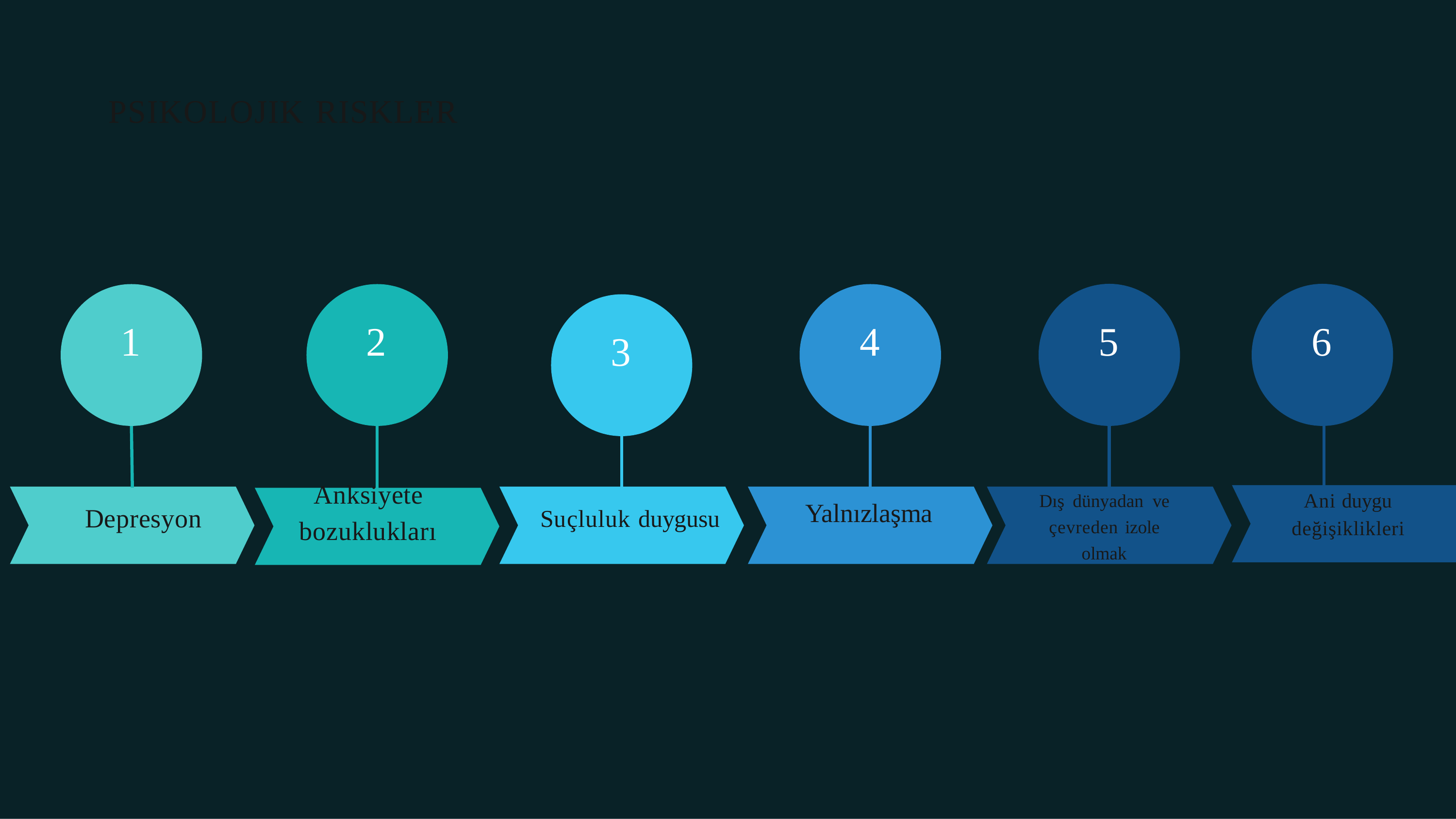

PSIKOLOJIK RISKLER

5
6
2
# 1
4
3

Anksiyete
Ani duygu değişiklikleri
Dış dünyadan ve çevreden izole olmak

Yalnızlaşma
Depresyon
Suçluluk duygusu
bozuklukları